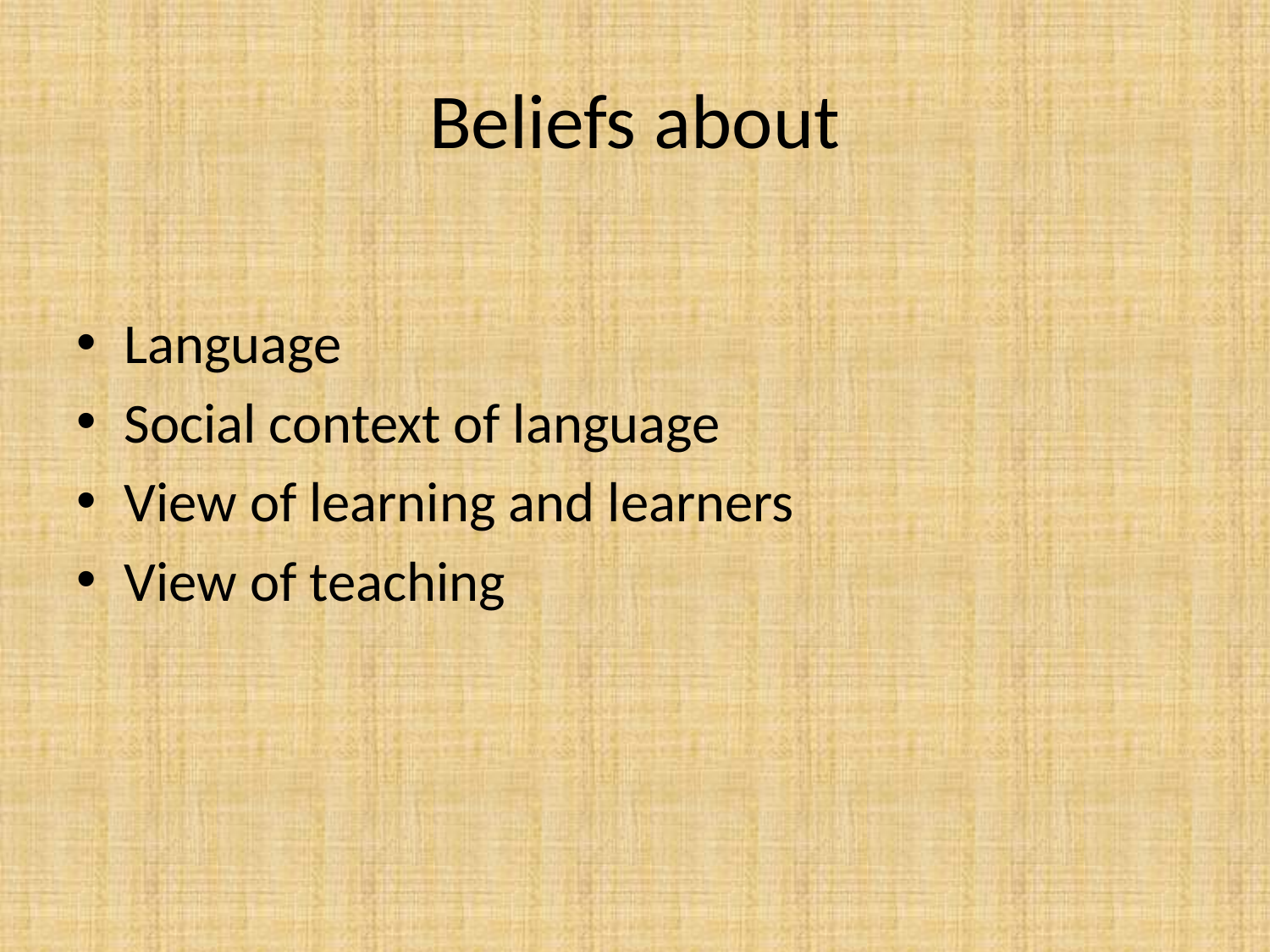

# Beliefs about

Language
Social context of language
View of learning and learners
View of teaching